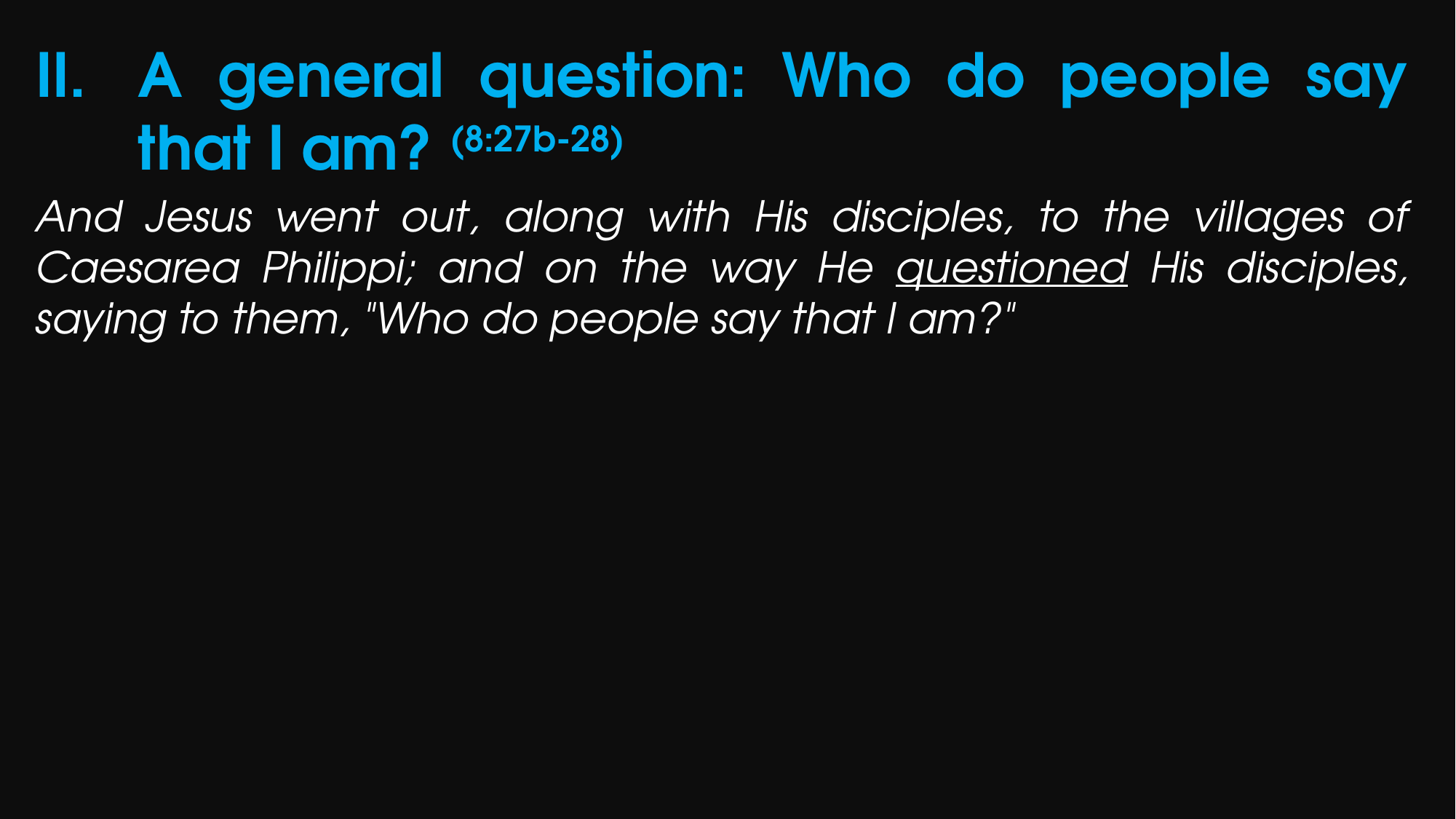

A general question: Who do people say that I am? (8:27b-28)

And Jesus went out, along with His disciples, to the villages of Caesarea Philippi; and on the way He questioned His disciples, saying to them, "Who do people say that I am?"